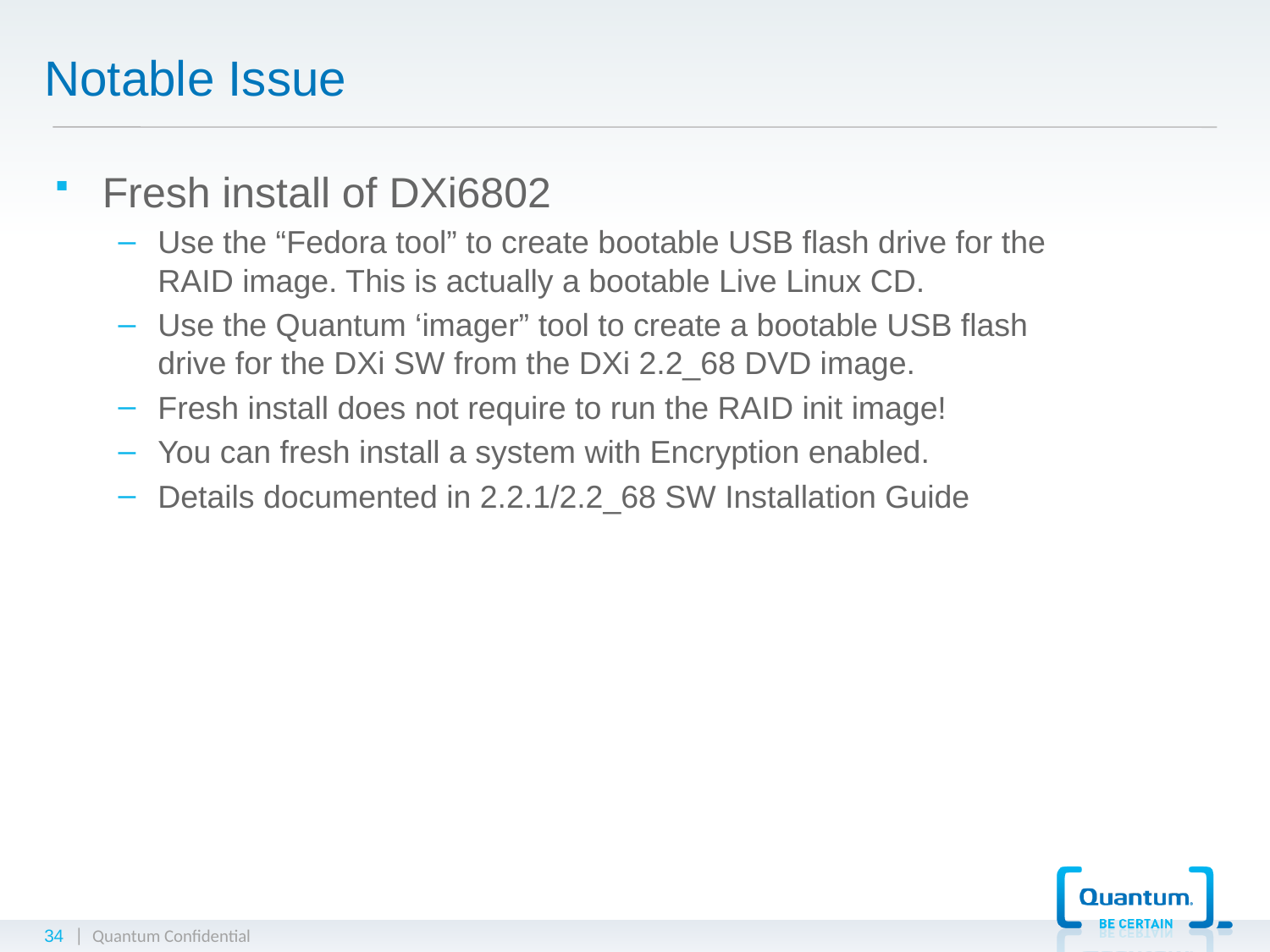

# Notable Issue
Fresh install of DXi6802
Use the “Fedora tool” to create bootable USB flash drive for the RAID image. This is actually a bootable Live Linux CD.
Use the Quantum ‘imager” tool to create a bootable USB flash drive for the DXi SW from the DXi 2.2_68 DVD image.
Fresh install does not require to run the RAID init image!
You can fresh install a system with Encryption enabled.
Details documented in 2.2.1/2.2_68 SW Installation Guide

34